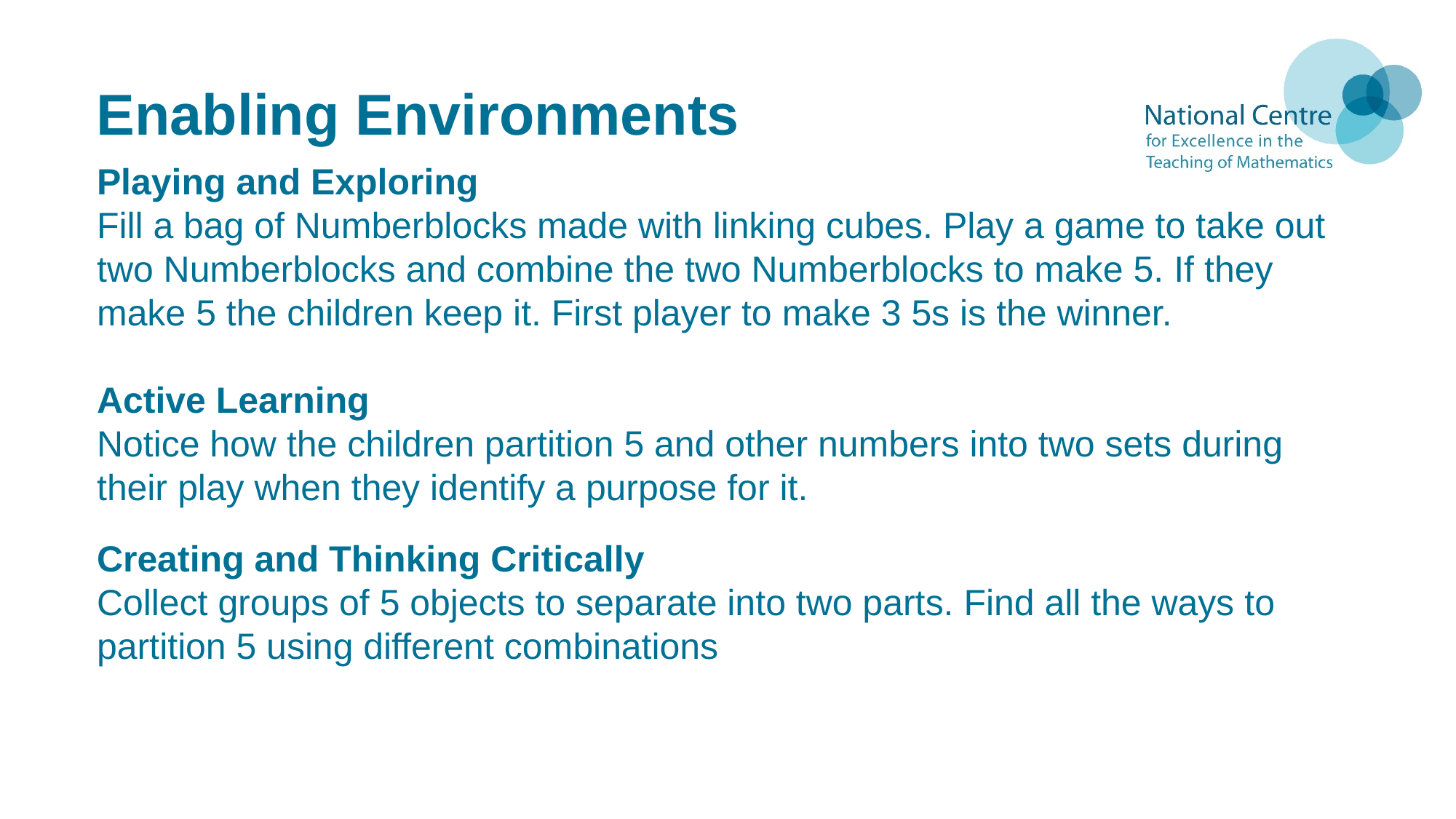

# Enabling Environments
Playing and Exploring
Fill a bag of Numberblocks made with linking cubes. Play a game to take out two Numberblocks and combine the two Numberblocks to make 5. If they make 5 the children keep it. First player to make 3 5s is the winner.

Active Learning
Notice how the children partition 5 and other numbers into two sets during their play when they identify a purpose for it.
Creating and Thinking Critically
Collect groups of 5 objects to separate into two parts. Find all the ways to partition 5 using different combinations